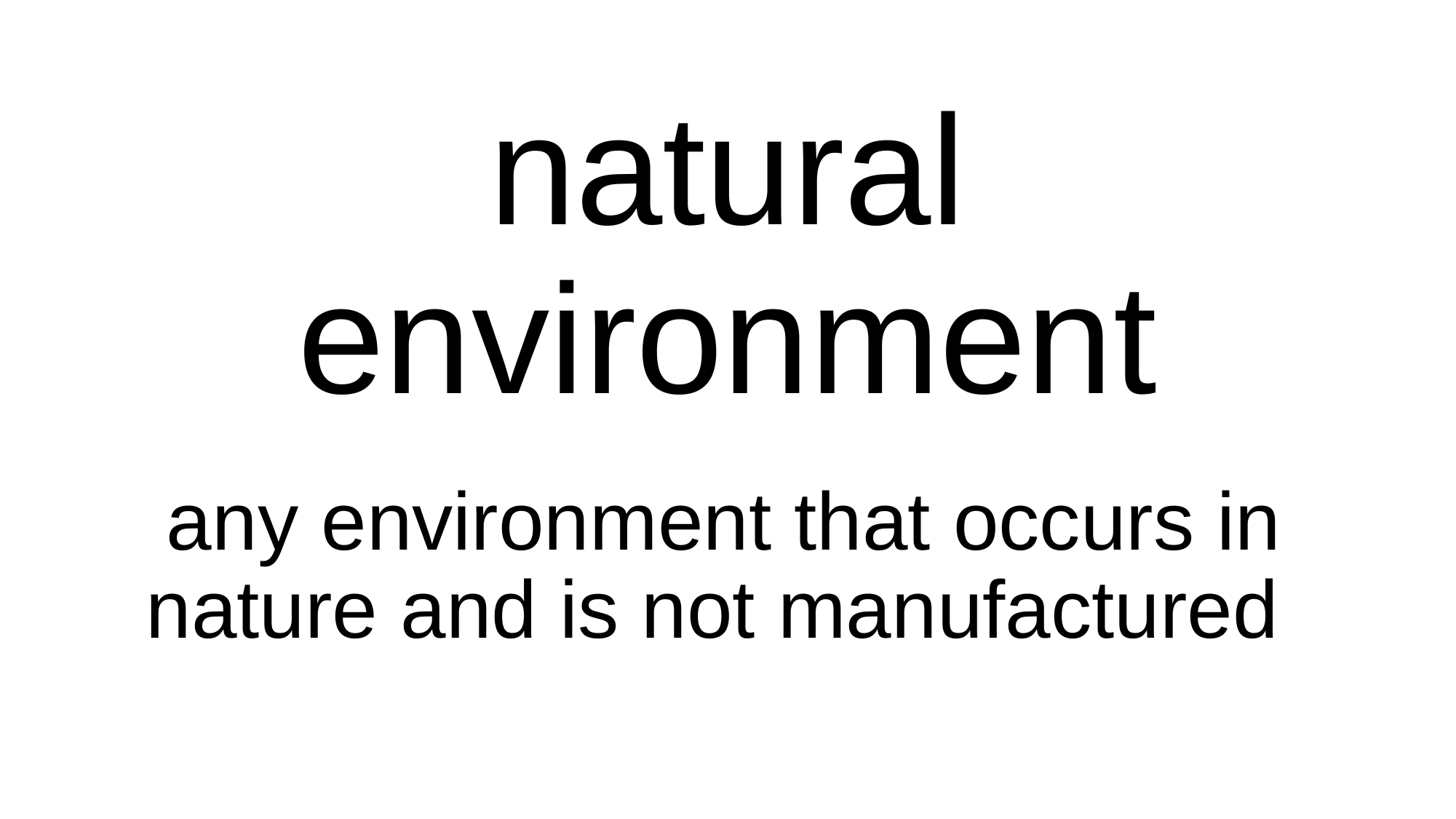

# natural environment
 any environment that occurs in nature and is not manufactured